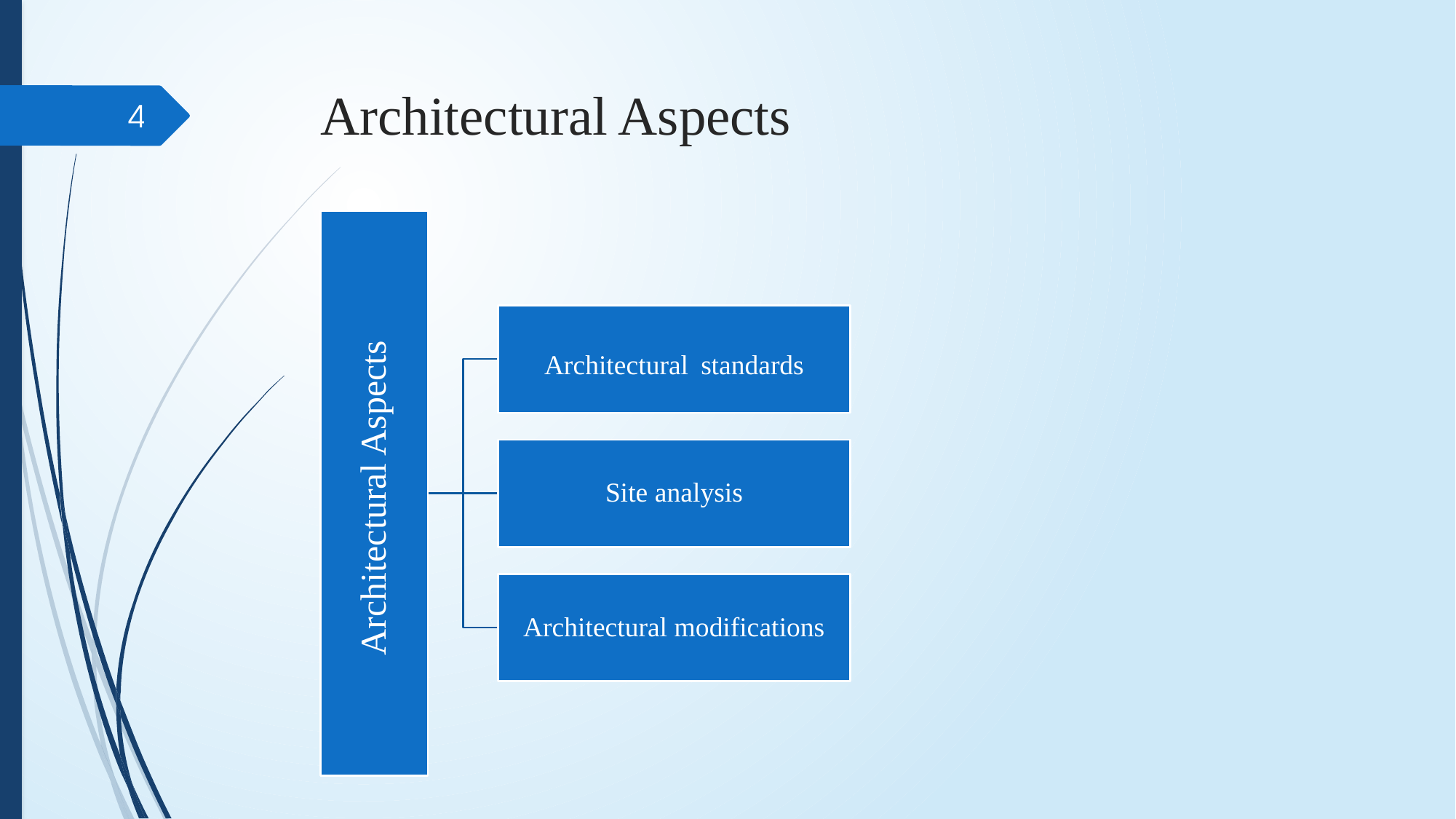

# Architectural Aspects
4

Architectural Aspects
Architectural standards
Site analysis
Architectural modifications